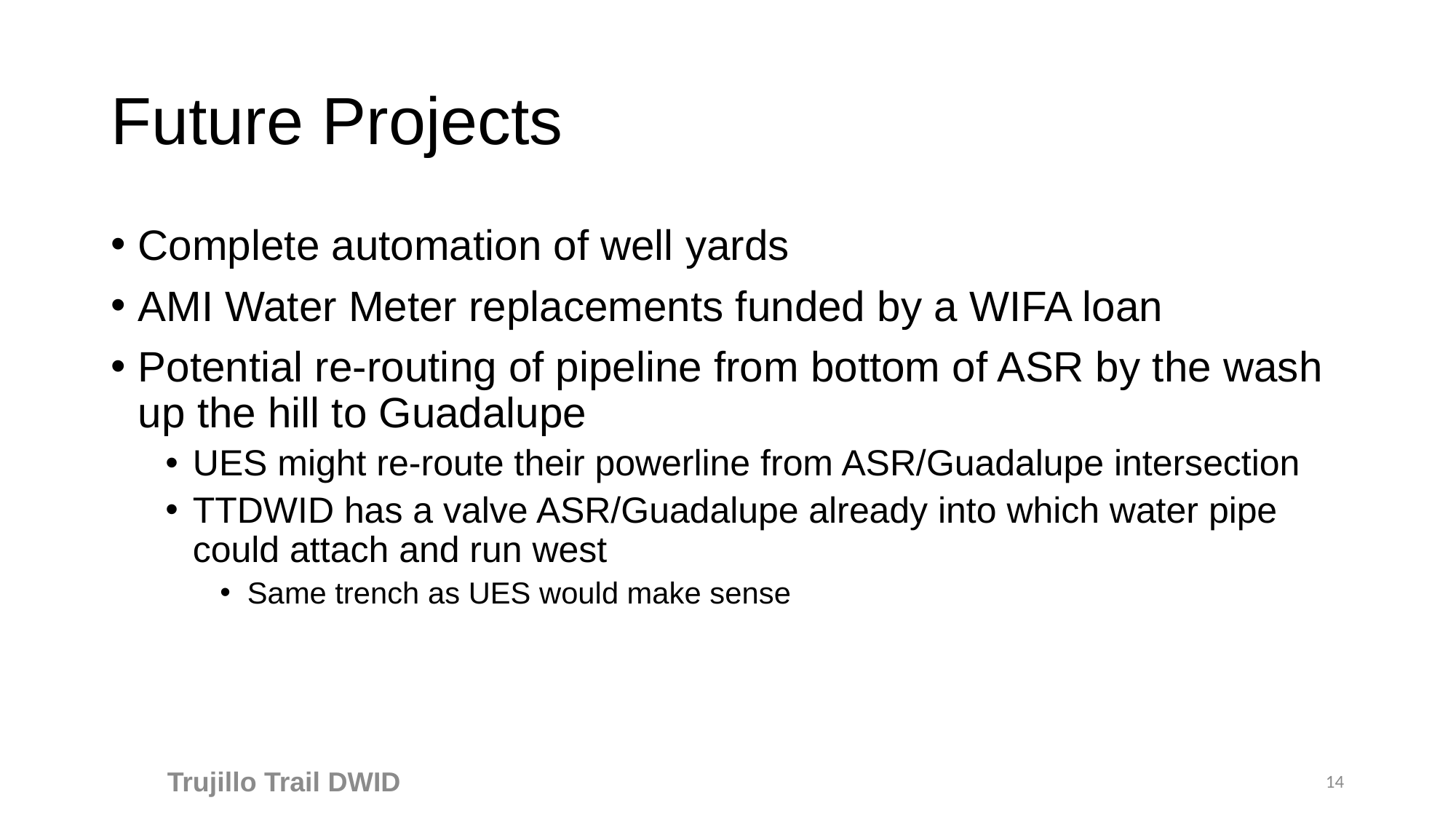

# Future Projects
Complete automation of well yards
AMI Water Meter replacements funded by a WIFA loan
Potential re-routing of pipeline from bottom of ASR by the wash up the hill to Guadalupe
UES might re-route their powerline from ASR/Guadalupe intersection
TTDWID has a valve ASR/Guadalupe already into which water pipe could attach and run west
Same trench as UES would make sense
Trujillo Trail DWID
14